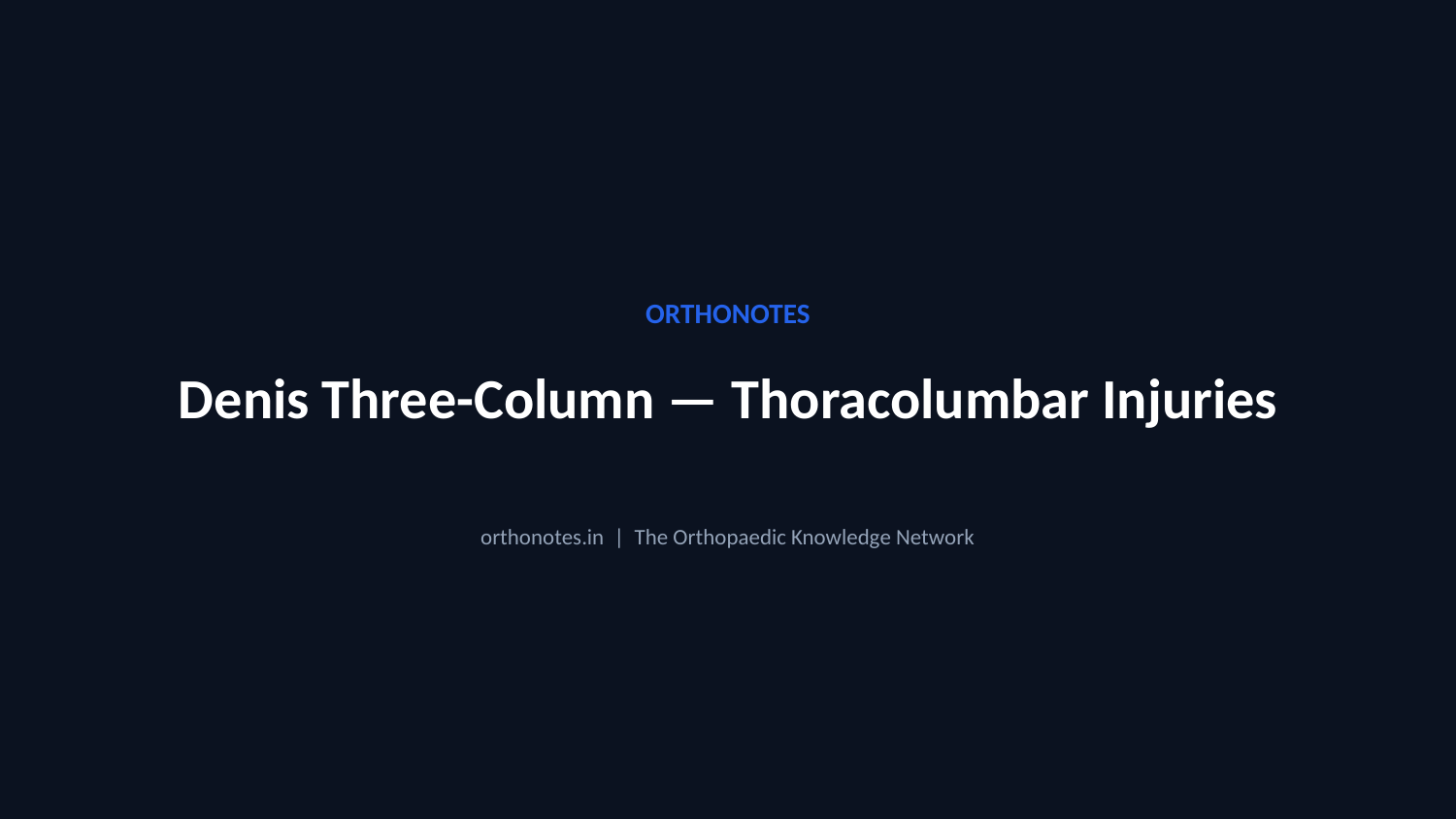

ORTHONOTES
Denis Three-Column — Thoracolumbar Injuries
orthonotes.in  |  The Orthopaedic Knowledge Network